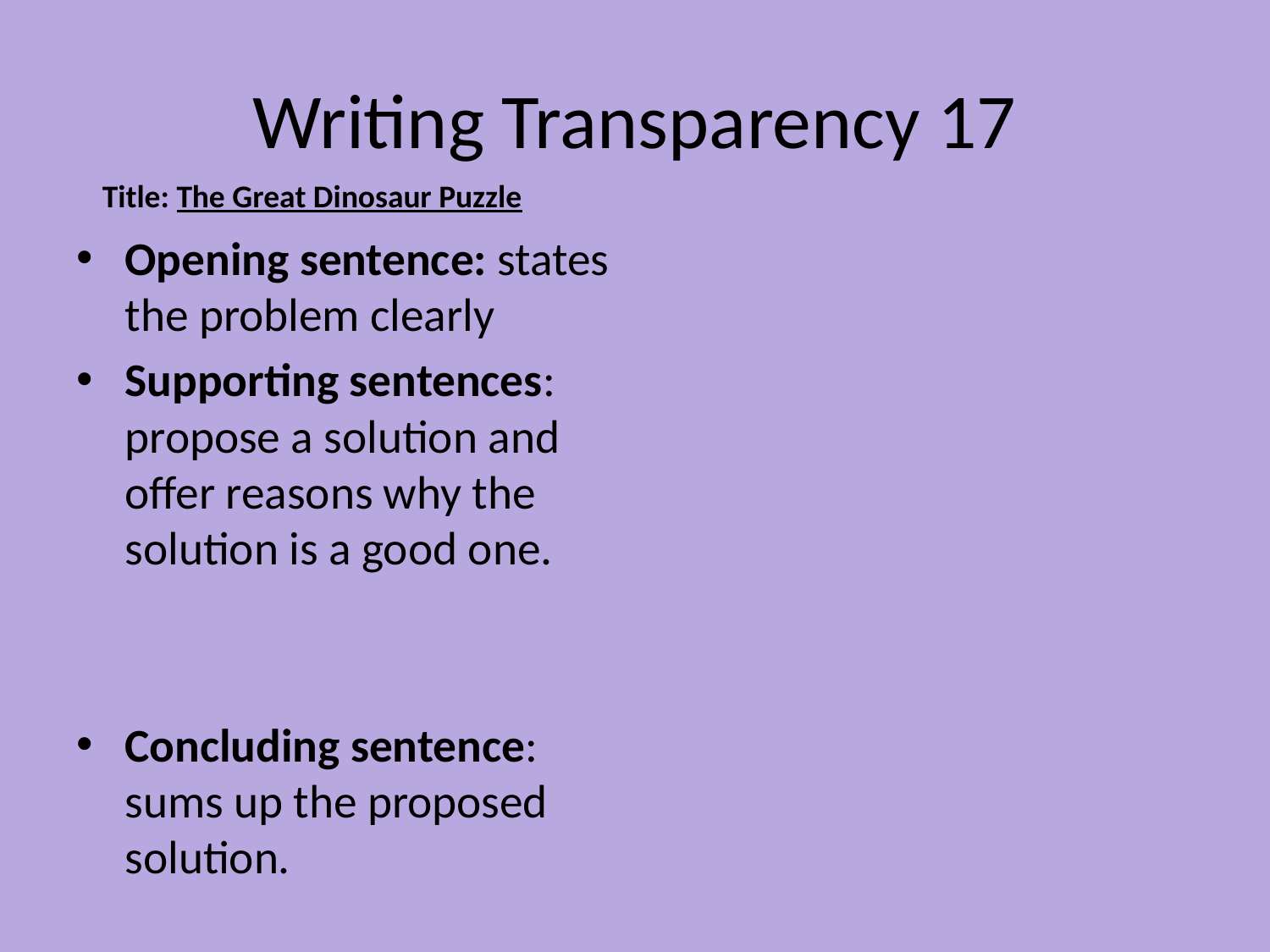

# Writing Transparency 17
Title: The Great Dinosaur Puzzle
Opening sentence: states the problem clearly
Supporting sentences: propose a solution and offer reasons why the solution is a good one.

Concluding sentence: sums up the proposed solution.